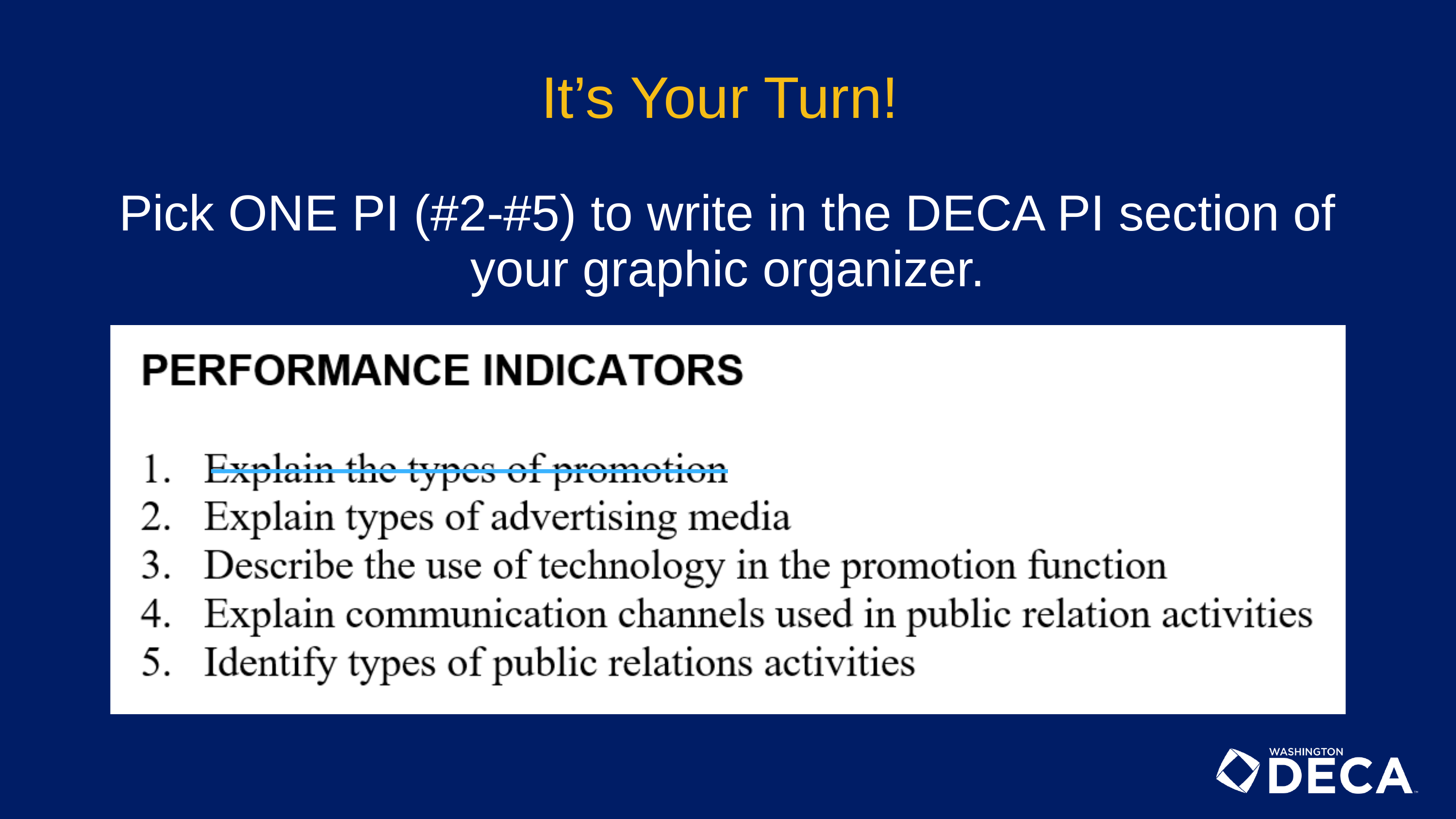

It’s Your Turn!

Pick ONE PI (#2-#5) to write in the DECA PI section of your graphic organizer.